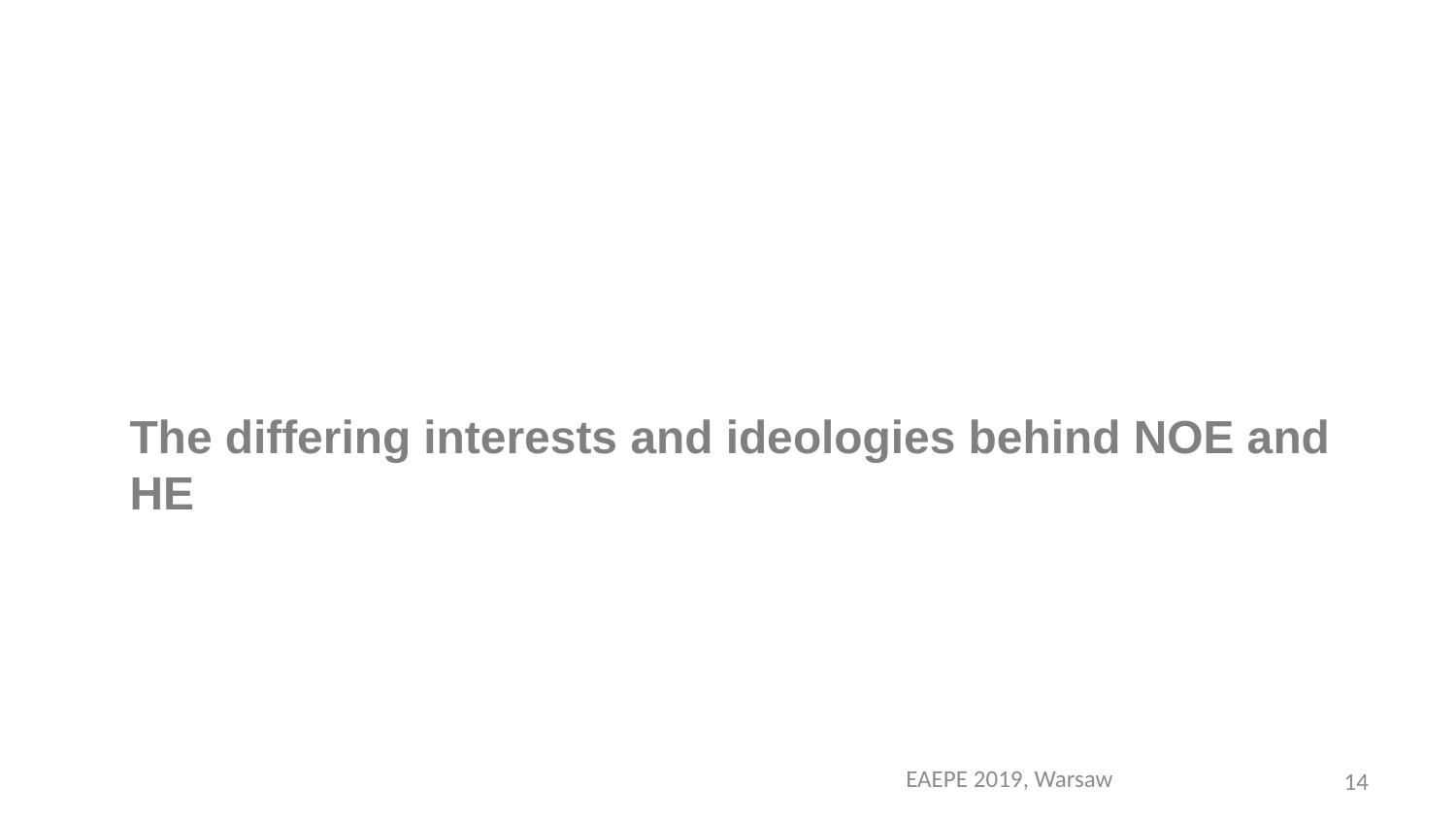

The differing interests and ideologies behind NOE and HE
#
EAEPE 2019, Warsaw
14